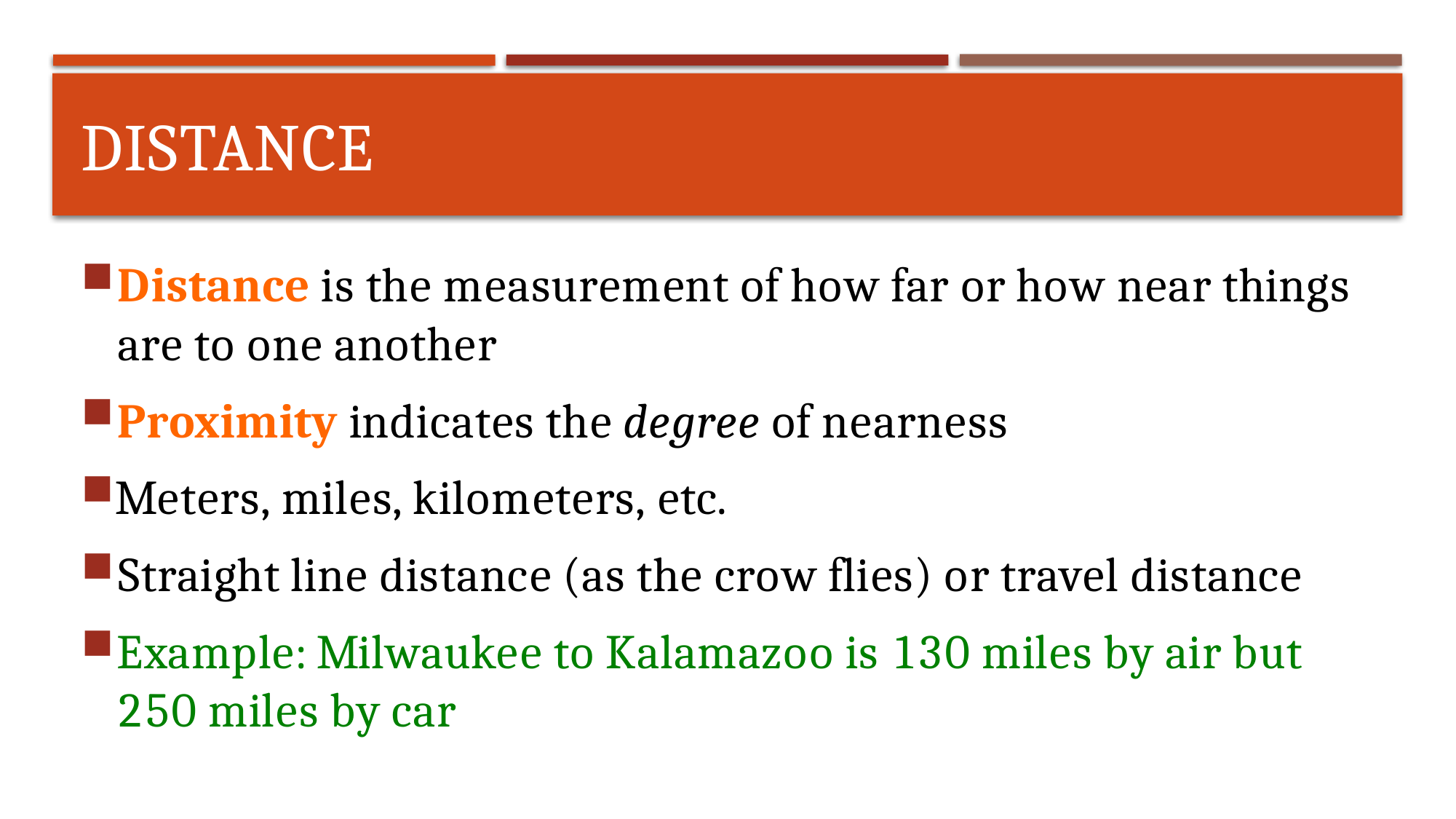

# Distance
Distance is the measurement of how far or how near things are to one another
Proximity indicates the degree of nearness
Meters, miles, kilometers, etc.
Straight line distance (as the crow flies) or travel distance
Example: Milwaukee to Kalamazoo is 130 miles by air but 250 miles by car